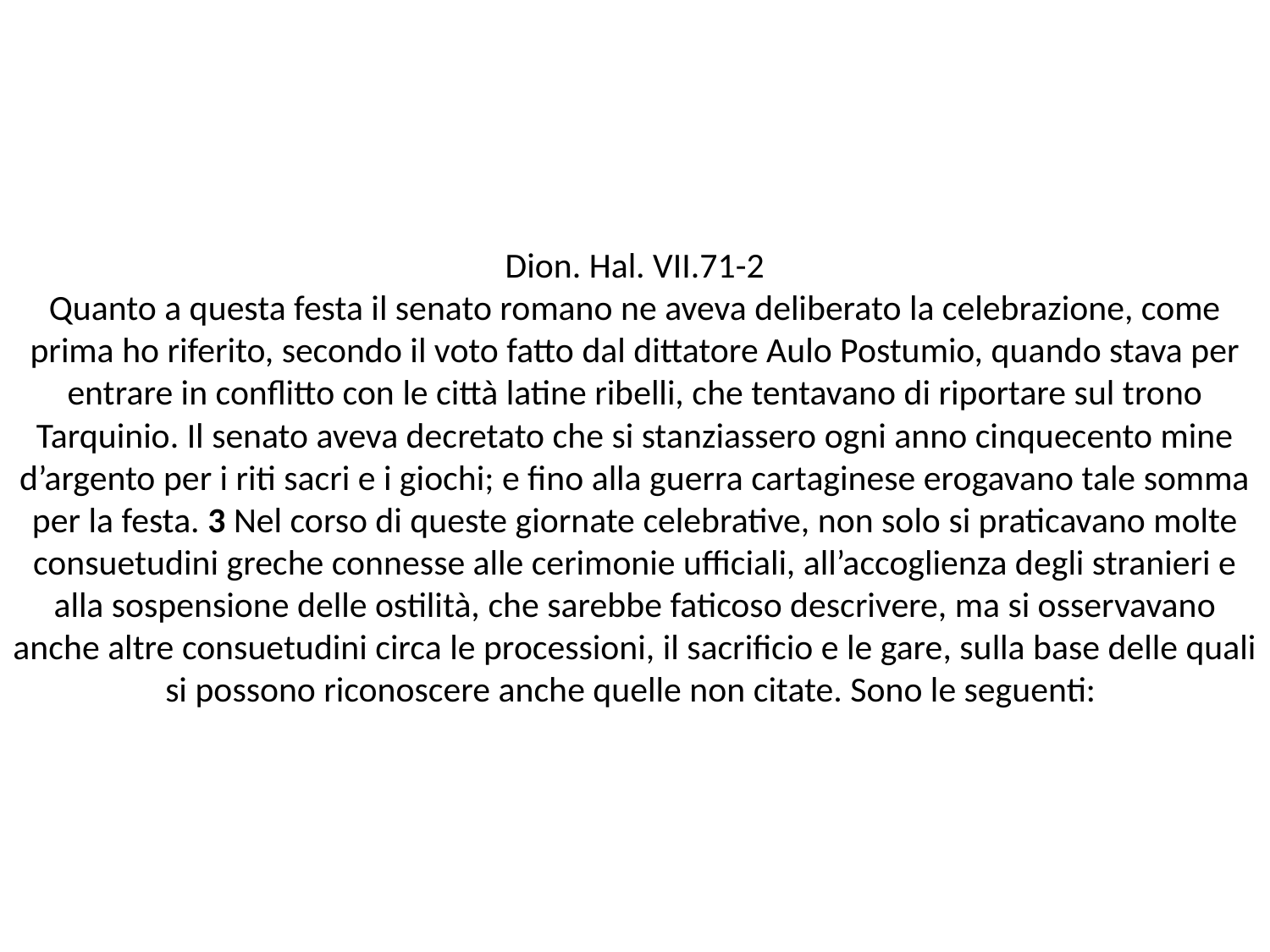

# Dion. Hal. VII.71-2 Quanto a questa festa il senato romano ne aveva deliberato la celebrazione, come prima ho riferito, secondo il voto fatto dal dittatore Aulo Postumio, quando stava per entrare in conflitto con le città latine ribelli, che tentavano di riportare sul trono Tarquinio. Il senato aveva decretato che si stanziassero ogni anno cinquecento mine d’argento per i riti sacri e i giochi; e fino alla guerra cartaginese erogavano tale somma per la festa. 3 Nel corso di queste giornate celebrative, non solo si praticavano molte consuetudini greche connesse alle cerimonie ufficiali, all’accoglienza degli stranieri e alla sospensione delle ostilità, che sarebbe faticoso descrivere, ma si osservavano anche altre consuetudini circa le processioni, il sacrificio e le gare, sulla base delle quali si possono riconoscere anche quelle non citate. Sono le seguenti: